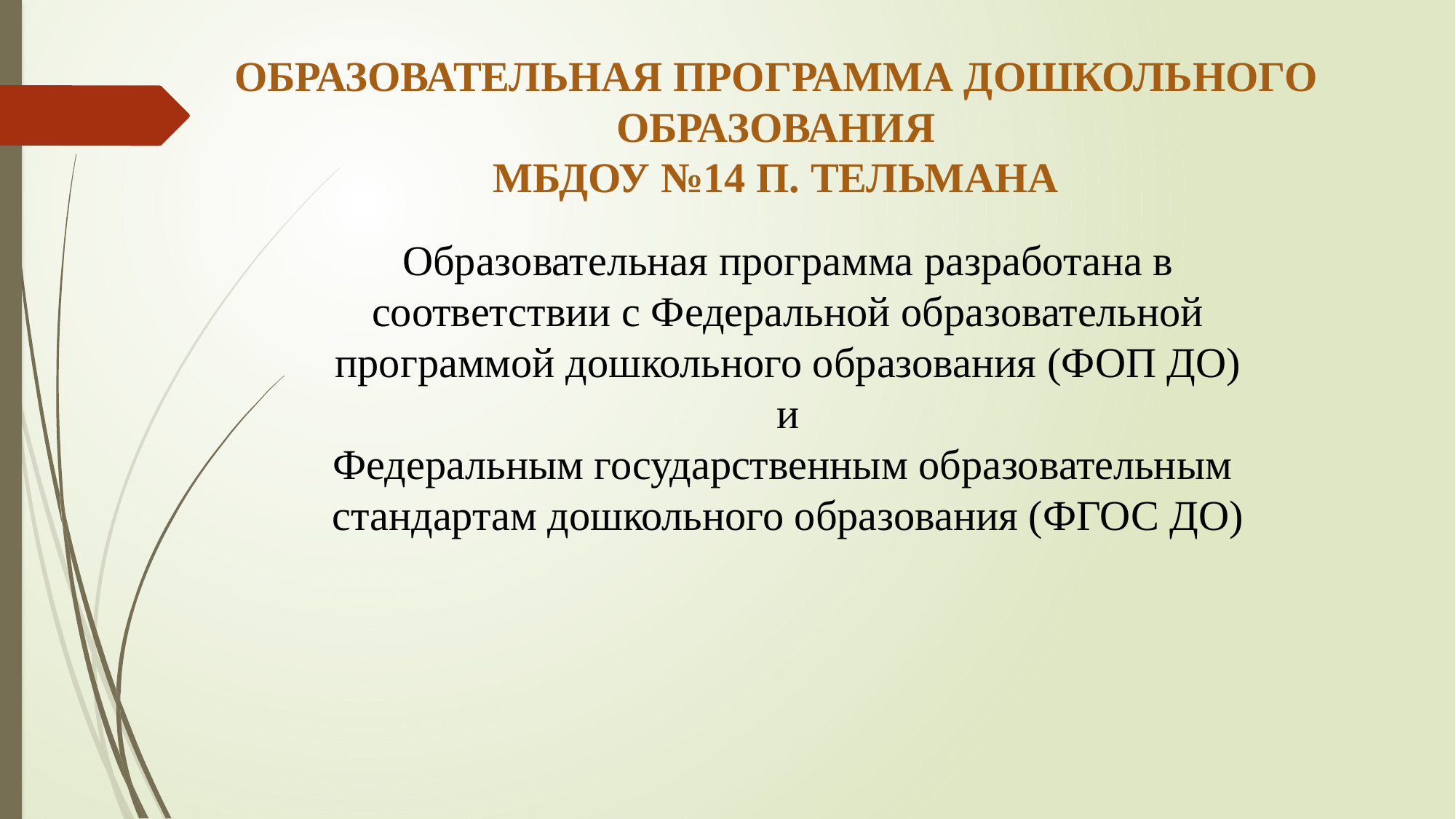

# Образовательная программа дошкольного образования МБДОУ №14 п. Тельмана
Образовательная программа разработана в
соответствии с Федеральной образовательной
программой дошкольного образования (ФОП ДО)
и
Федеральным государственным образовательным
стандартам дошкольного образования (ФГОС ДО)